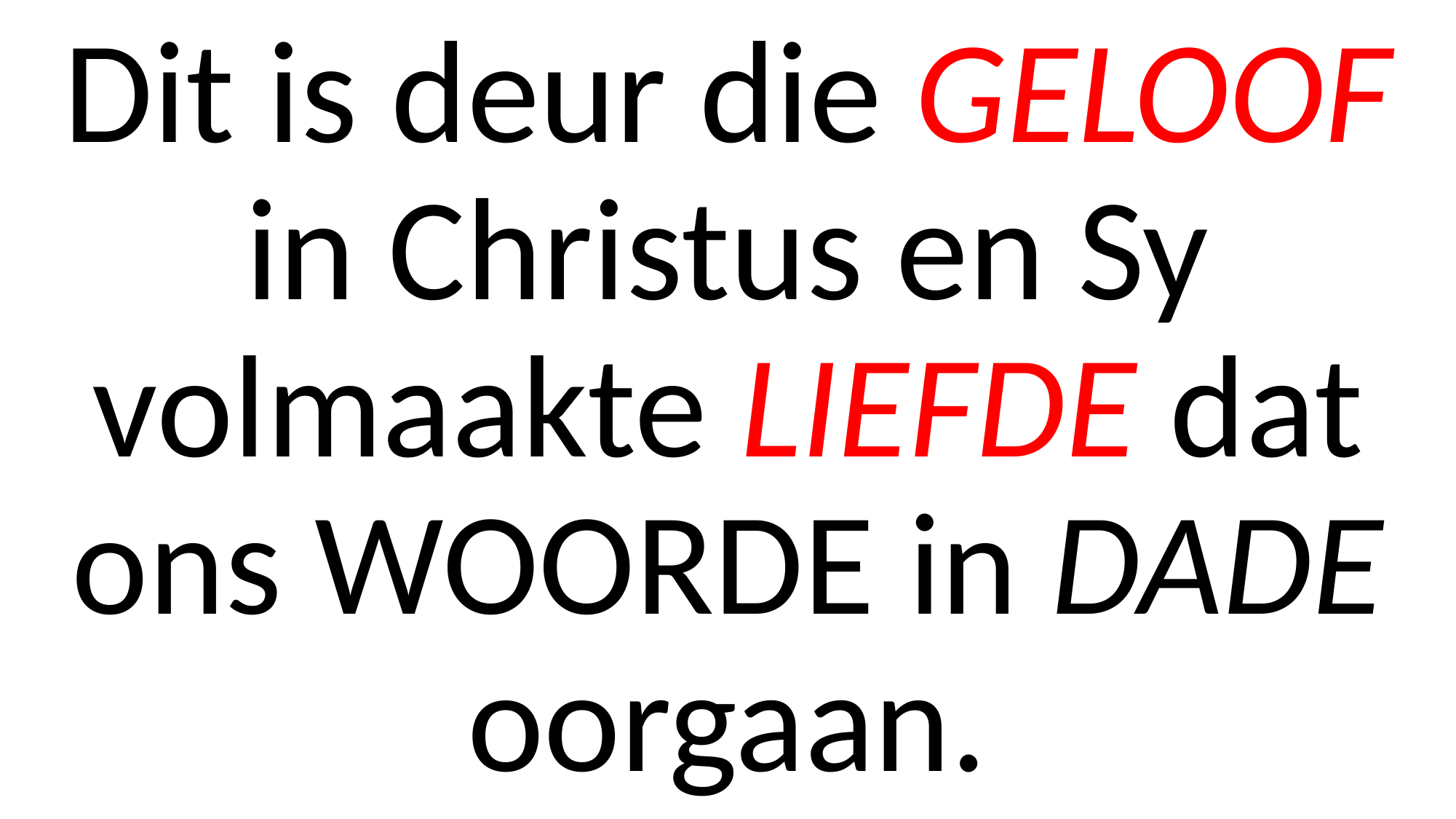

# Dit is deur die GELOOF in Christus en Sy volmaakte LIEFDE dat ons WOORDE in DADE oorgaan.